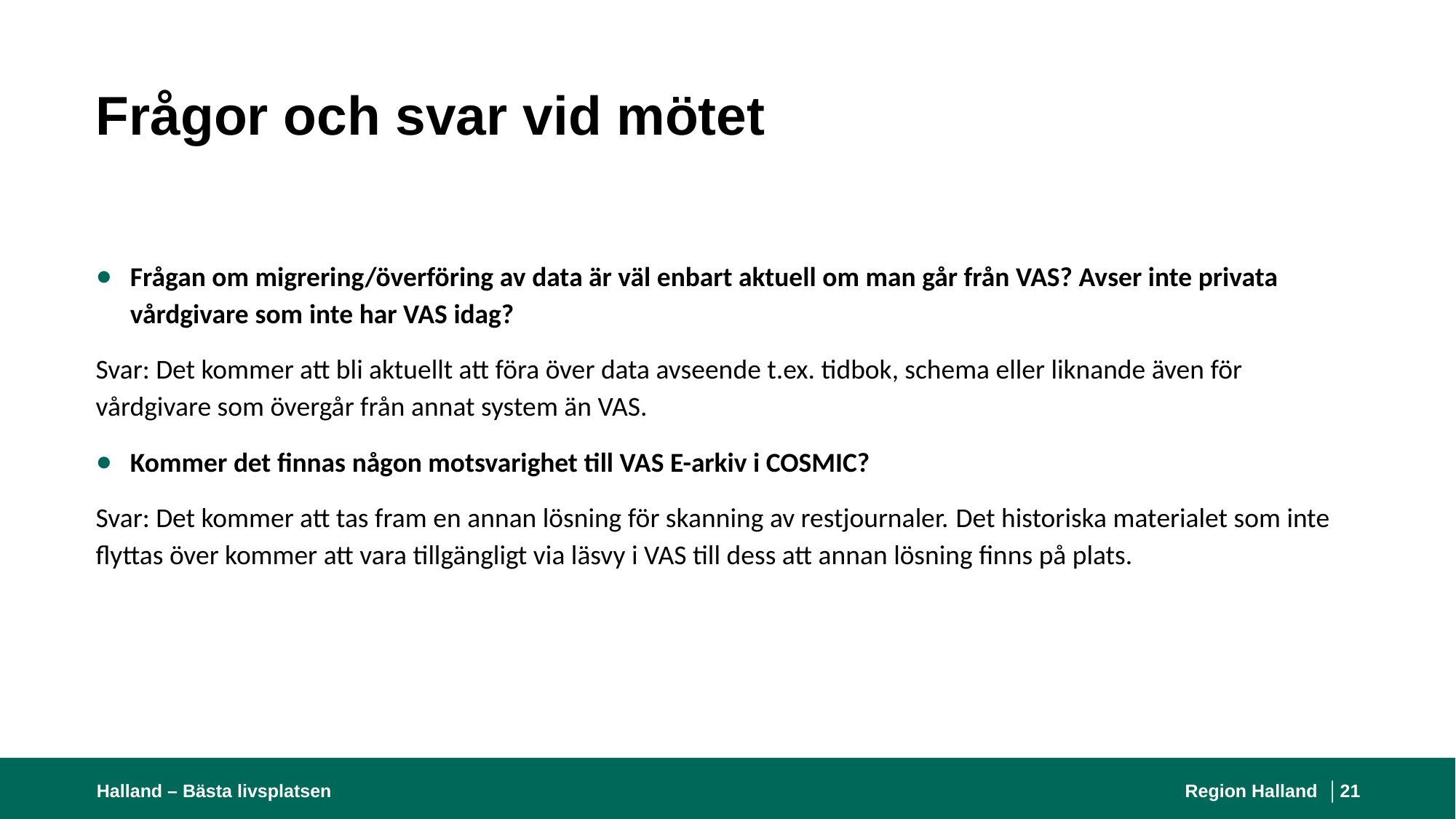

# Frågor och svar vid mötet

Frågan om migrering/överföring av data är väl enbart aktuell om man går från VAS? Avser inte privata vårdgivare som inte har VAS idag?
Svar: Det kommer att bli aktuellt att föra över data avseende t.ex. tidbok, schema eller liknande även för vårdgivare som övergår från annat system än VAS.
Kommer det finnas någon motsvarighet till VAS E-arkiv i COSMIC?
Svar: Det kommer att tas fram en annan lösning för skanning av restjournaler. Det historiska materialet som inte flyttas över kommer att vara tillgängligt via läsvy i VAS till dess att annan lösning finns på plats.

Halland – Bästa livsplatsen
Region Halland  │
21